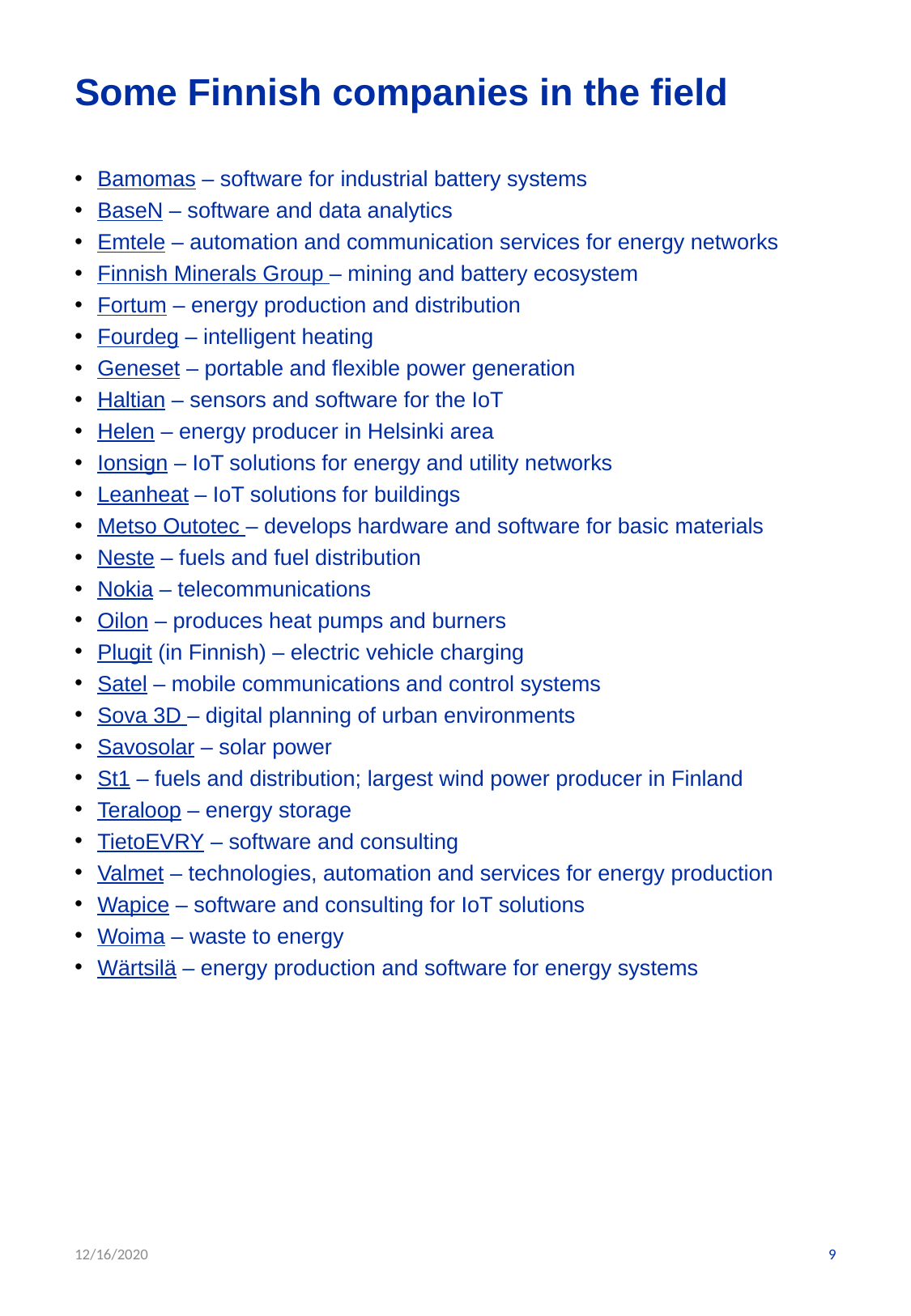

# Some Finnish companies in the field
Bamomas – software for industrial battery systems
BaseN – software and data analytics
Emtele – automation and communication services for energy networks
Finnish Minerals Group – mining and battery ecosystem
Fortum – energy production and distribution
Fourdeg – intelligent heating
Geneset – portable and flexible power generation
Haltian – sensors and software for the IoT
Helen – energy producer in Helsinki area
Ionsign – IoT solutions for energy and utility networks
Leanheat – IoT solutions for buildings
Metso Outotec – develops hardware and software for basic materials
Neste – fuels and fuel distribution
Nokia – telecommunications
Oilon – produces heat pumps and burners
Plugit (in Finnish) – electric vehicle charging
Satel – mobile communications and control systems
Sova 3D – digital planning of urban environments
Savosolar – solar power
St1 – fuels and distribution; largest wind power producer in Finland
Teraloop – energy storage
TietoEVRY – software and consulting
Valmet – technologies, automation and services for energy production
Wapice – software and consulting for IoT solutions
Woima – waste to energy
Wärtsilä – energy production and software for energy systems

12/16/2020
9